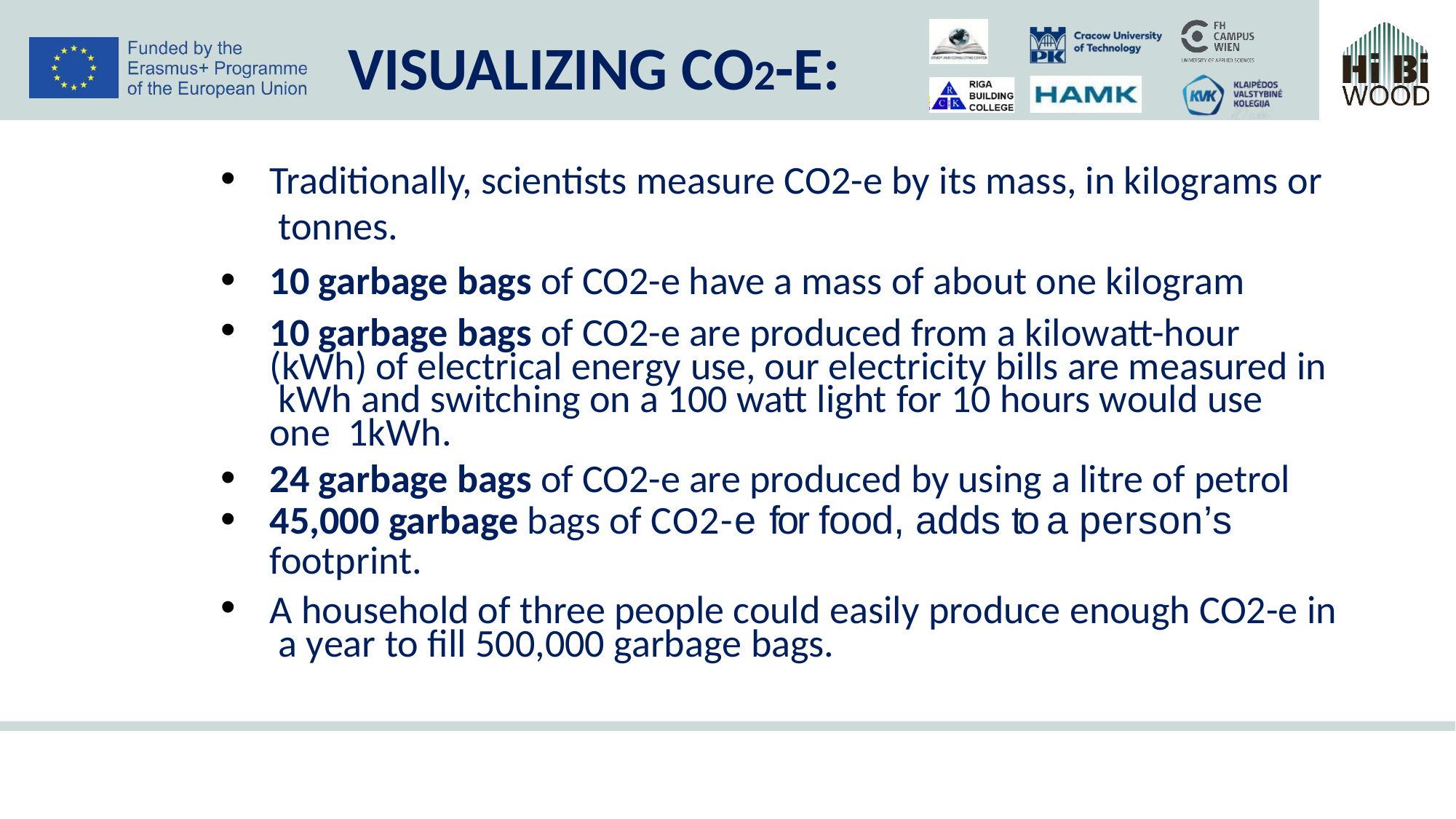

# VISUALIZING CO2-E:
Traditionally, scientists measure CO2-e by its mass, in kilograms or  tonnes.
10 garbage bags of CO2-e have a mass of about one kilogram
10 garbage bags of CO2-e are produced from a kilowatt-hour  (kWh) of electrical energy use, our electricity bills are measured in  kWh and switching on a 100 watt light for 10 hours would use one  1kWh.
24 garbage bags of CO2-e are produced by using a litre of petrol
45,000 garbage bags of CO2-e for food, adds to a person’s
footprint.
A household of three people could easily produce enough CO2-e in  a year to fill 500,000 garbage bags.